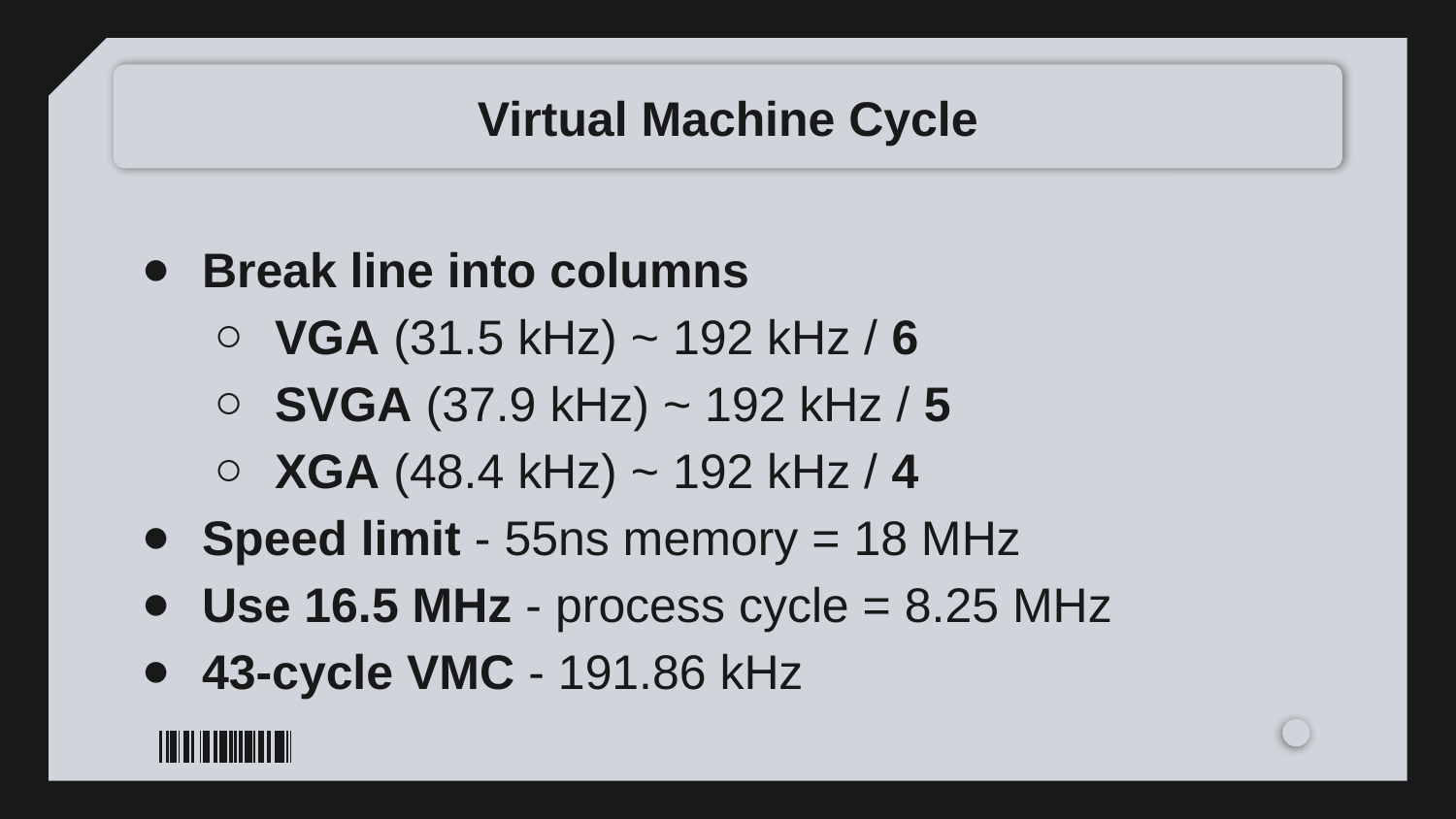

# Virtual Machine Cycle
Break line into columns
VGA (31.5 kHz) ~ 192 kHz / 6
SVGA (37.9 kHz) ~ 192 kHz / 5
XGA (48.4 kHz) ~ 192 kHz / 4
Speed limit - 55ns memory = 18 MHz
Use 16.5 MHz - process cycle = 8.25 MHz
43-cycle VMC - 191.86 kHz